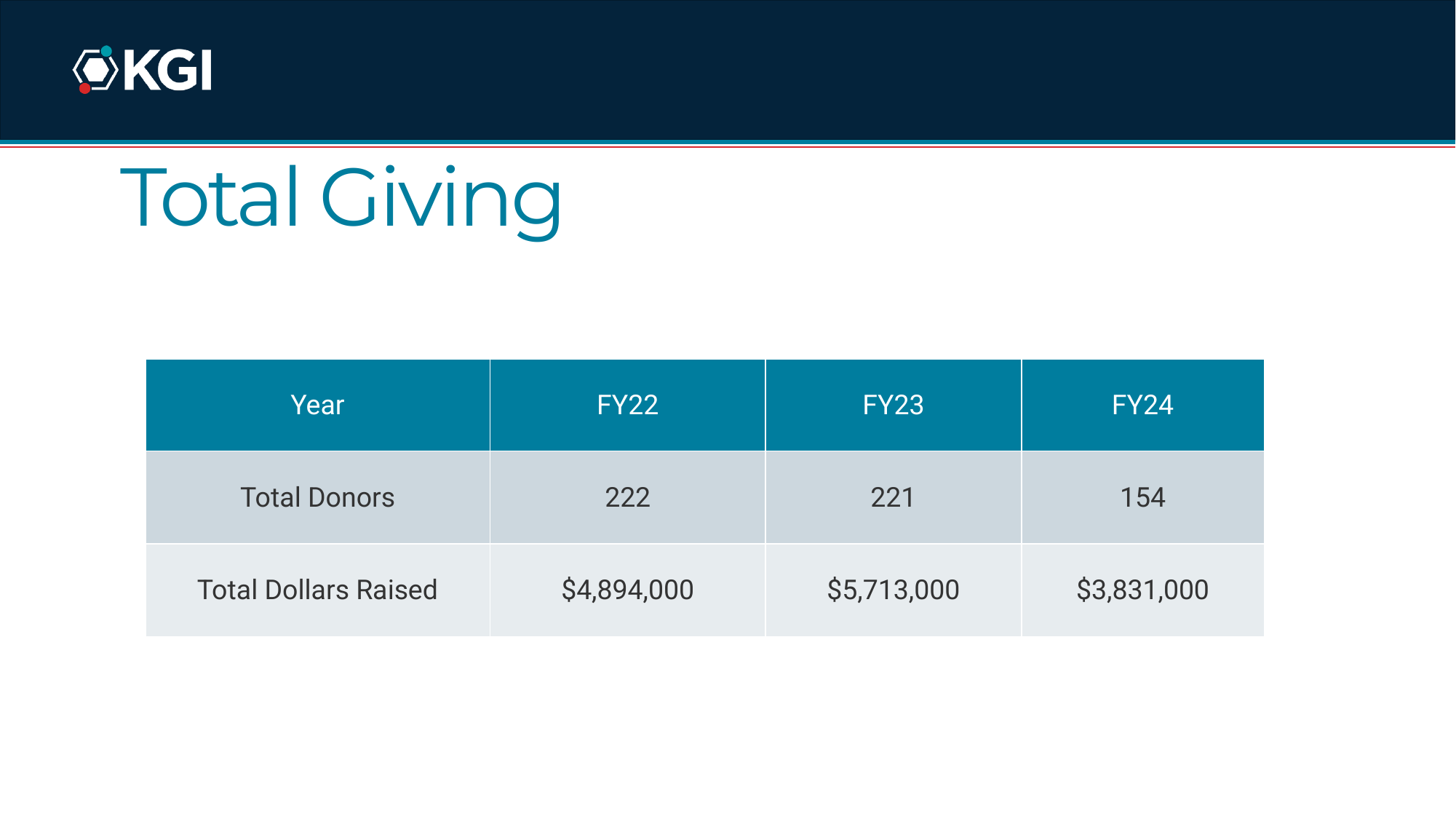

# Total Giving

| Year | FY22 | FY23 | FY24 |
| --- | --- | --- | --- |
| Total Donors | 222 | 221 | 154 |
| Total Dollars Raised | $4,894,000 | $5,713,000 | $3,831,000 |